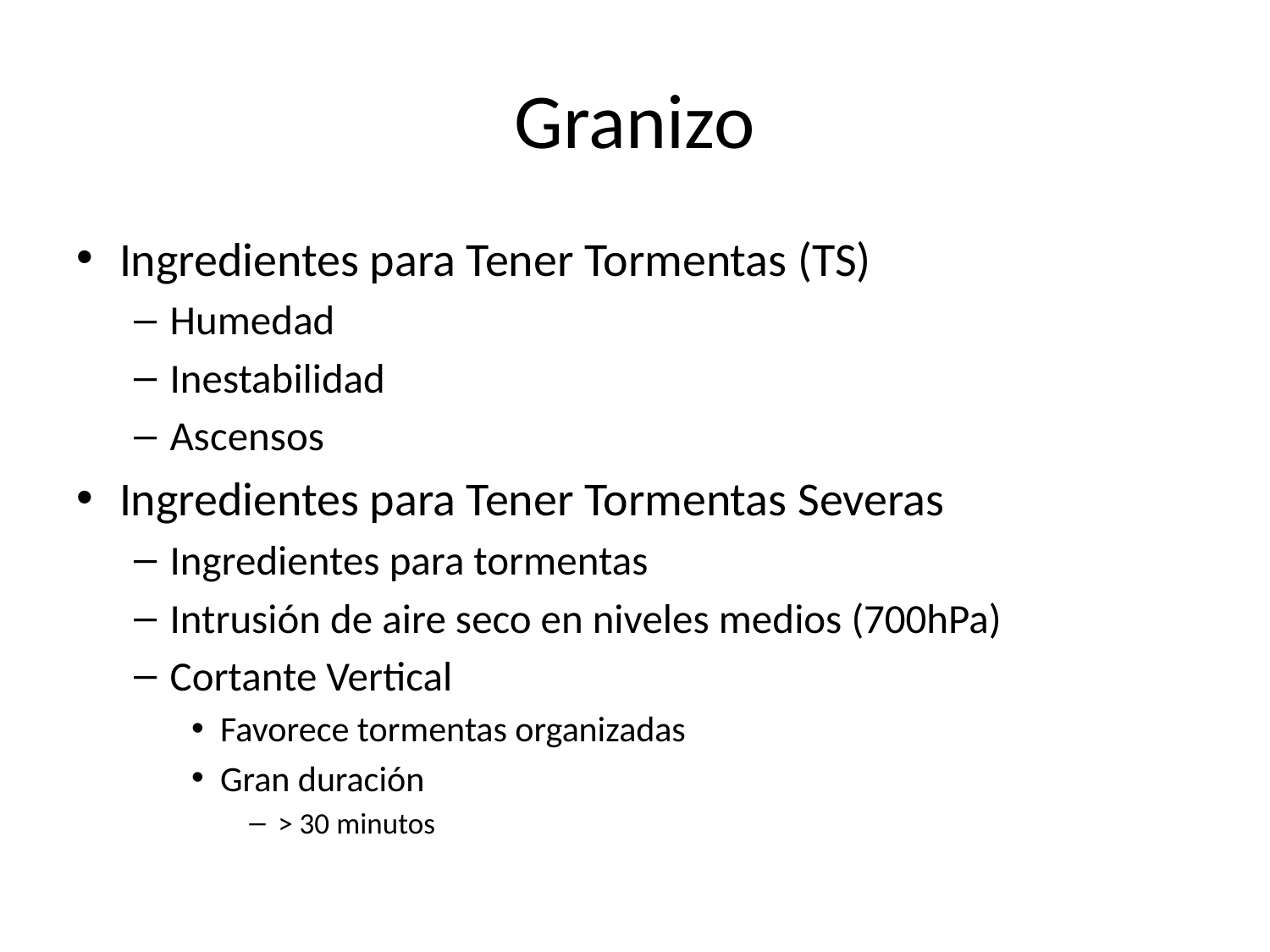

# Granizo
Ingredientes para Tener Tormentas (TS)
Humedad
Inestabilidad
Ascensos
Ingredientes para Tener Tormentas Severas
Ingredientes para tormentas
Intrusión de aire seco en niveles medios (700hPa)
Cortante Vertical
Favorece tormentas organizadas
Gran duración
> 30 minutos